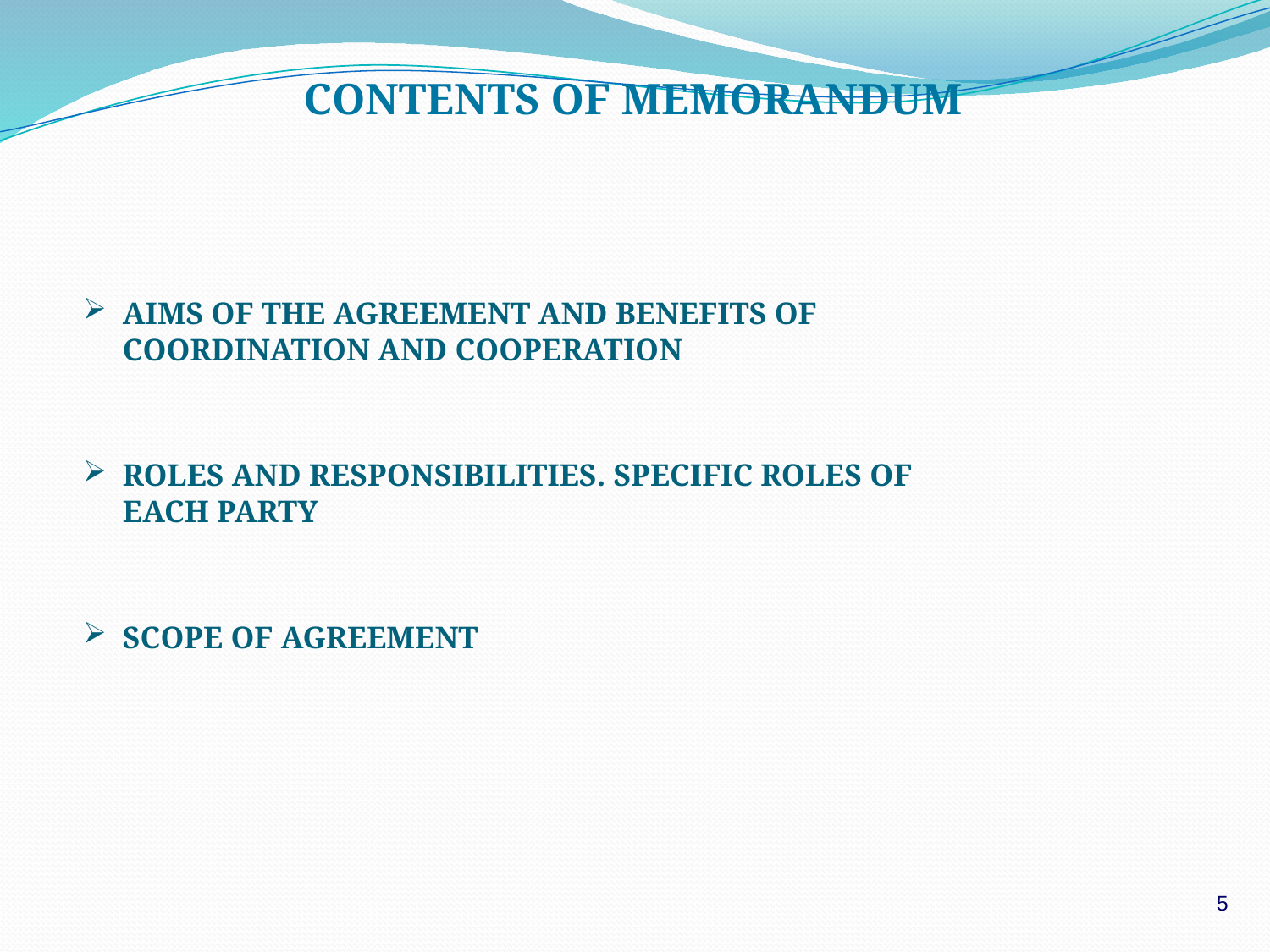

CONTENTS OF MEMORANDUM

AIMS OF THE AGREEMENT AND BENEFITS OF COORDINATION AND COOPERATION

ROLES AND RESPONSIBILITIES. SPECIFIC ROLES OF EACH PARTY

SCOPE OF AGREEMENT